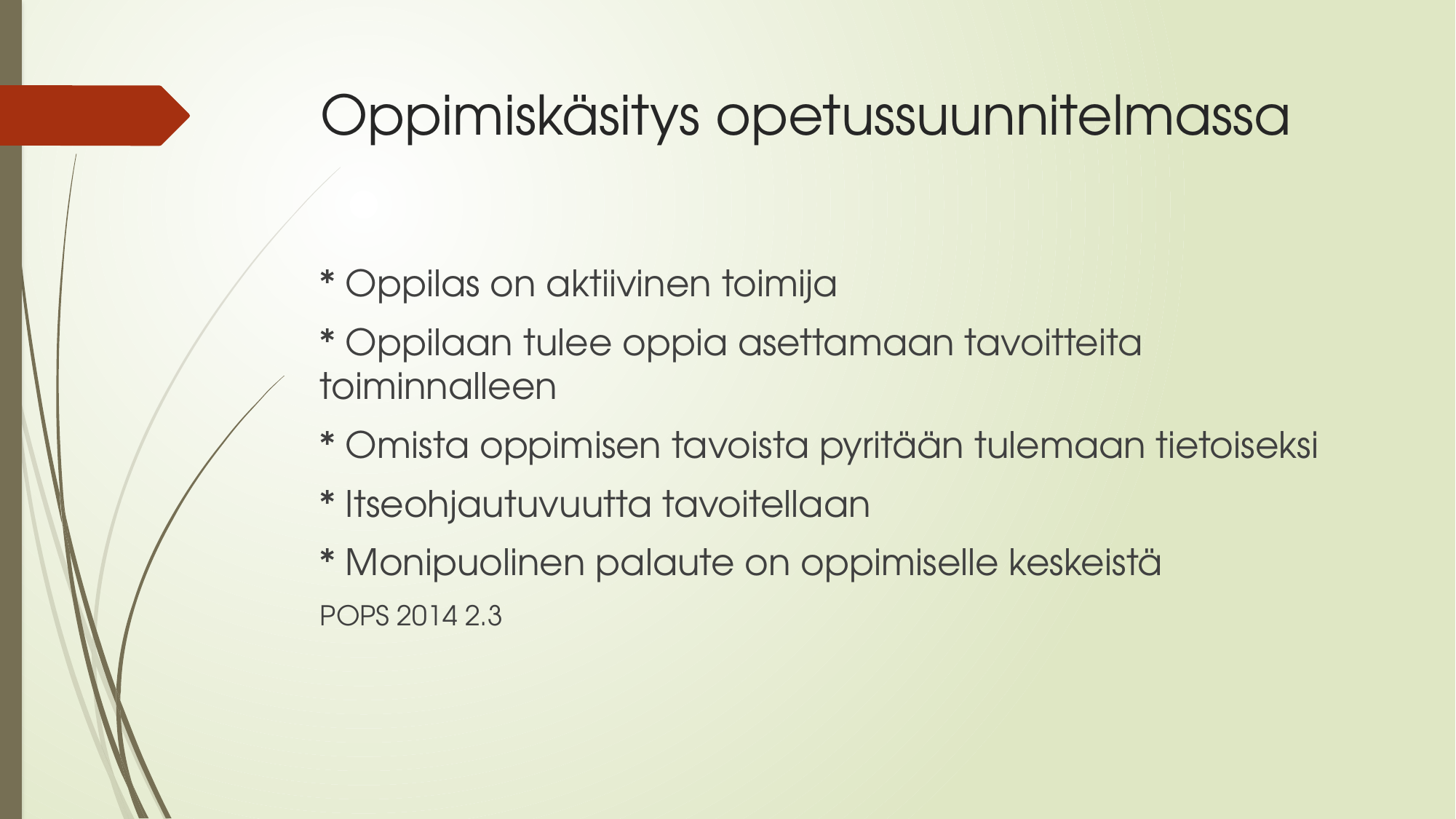

# Oppimiskäsitys opetussuunnitelmassa
* Oppilas on aktiivinen toimija
* Oppilaan tulee oppia asettamaan tavoitteita toiminnalleen
* Omista oppimisen tavoista pyritään tulemaan tietoiseksi
* Itseohjautuvuutta tavoitellaan
* Monipuolinen palaute on oppimiselle keskeistä
POPS 2014 2.3